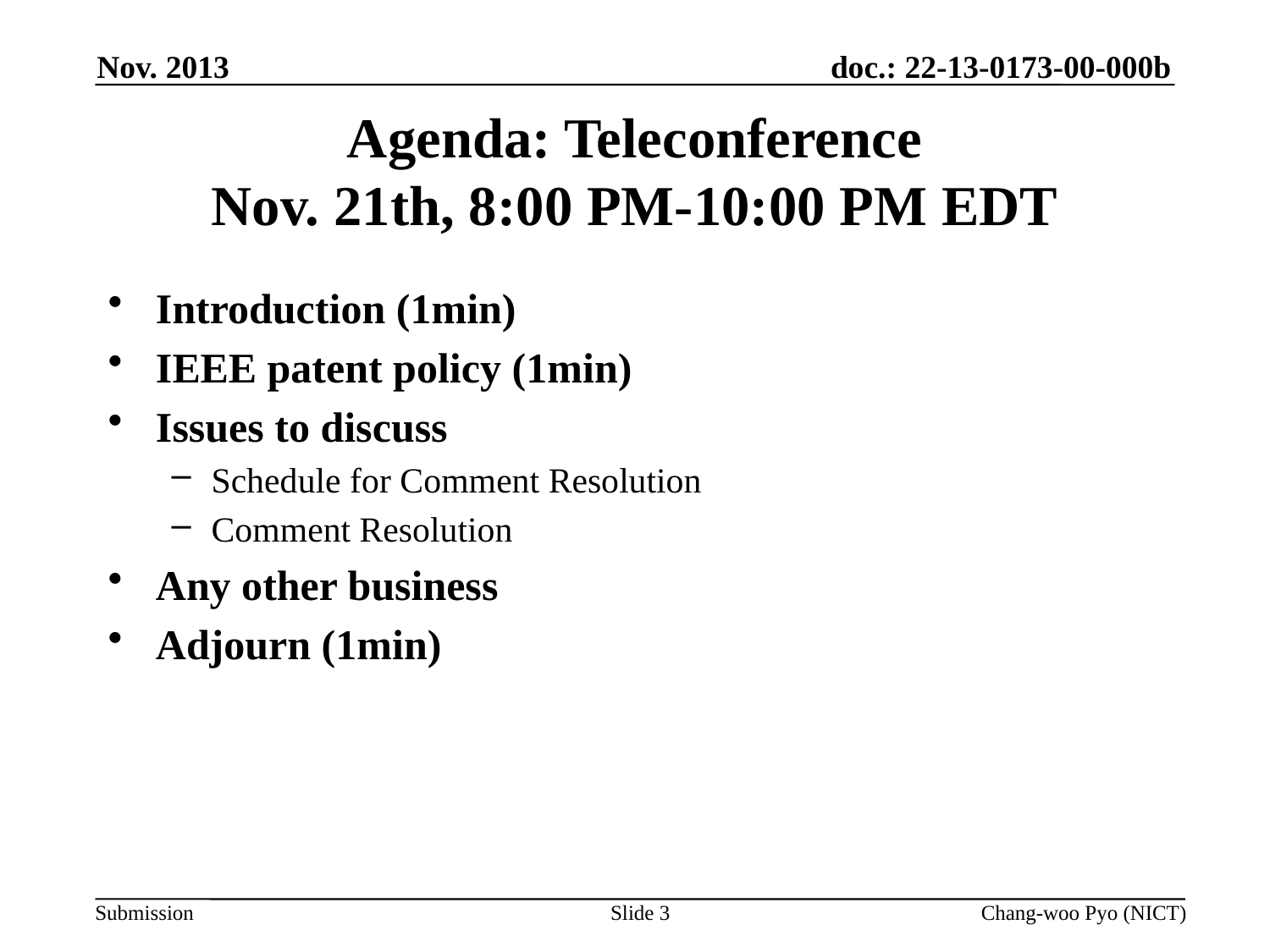

Nov. 2013
# Agenda: Teleconference Nov. 21th, 8:00 PM-10:00 PM EDT
Introduction (1min)
IEEE patent policy (1min)
Issues to discuss
Schedule for Comment Resolution
Comment Resolution
Any other business
Adjourn (1min)

Slide 3
Chang-woo Pyo (NICT)